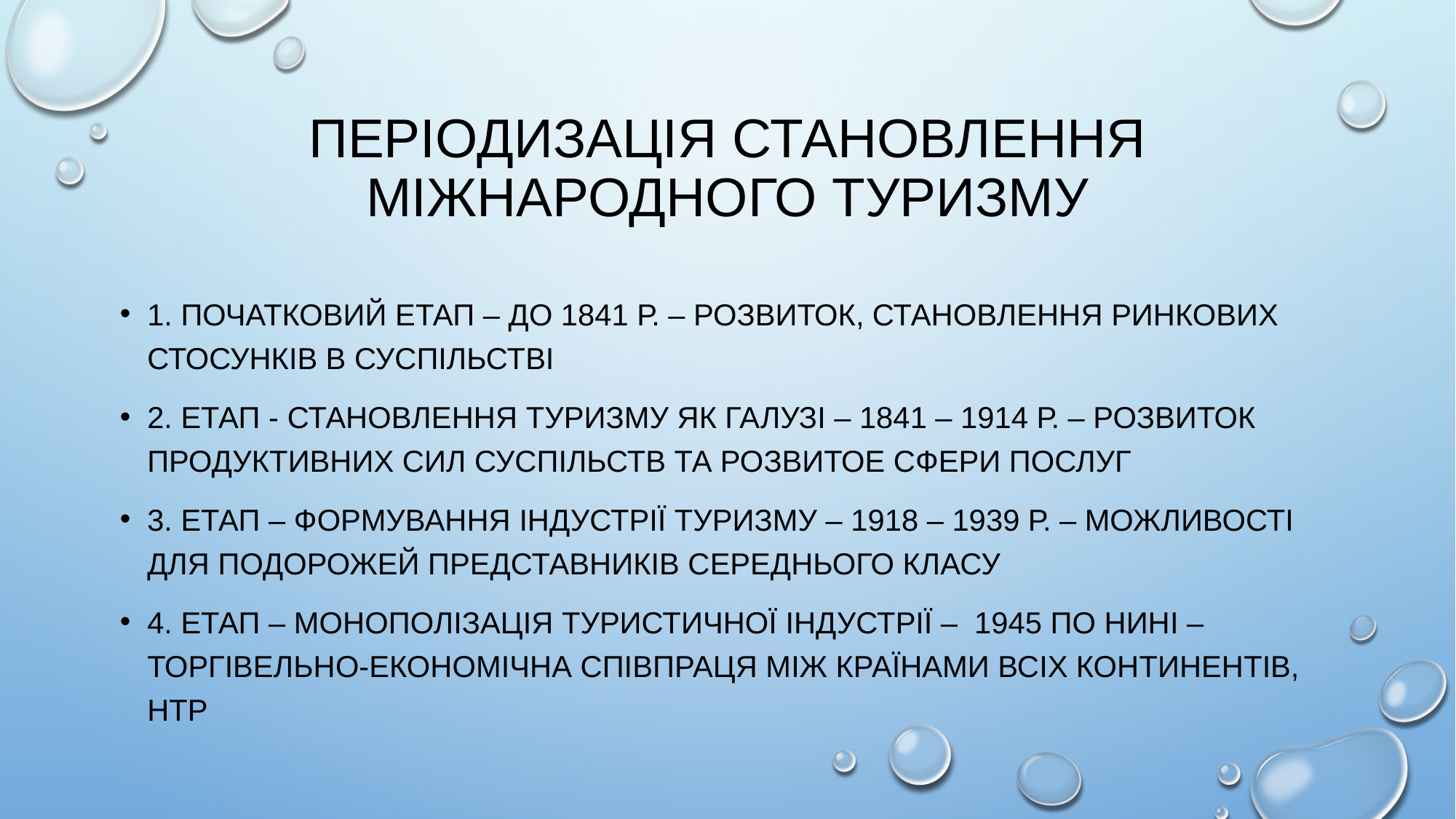

# ПЕРІОДИЗАЦІЯ СТАНОВЛЕННЯ МІЖНАРОДНОГО ТУРИЗМУ
1. ПОЧАТКОВИЙ ЕТАП – ДО 1841 Р. – РОЗВИТОК, СТАНОВЛЕННЯ РИНКОВИХ СТОСУНКІВ В СУСПІЛЬСТВІ
2. ЕТАП - СТАНОВЛЕННЯ ТУРИЗМУ ЯК ГАЛУЗІ – 1841 – 1914 Р. – РОЗВИТОК ПРОДУКТИВНИХ СИЛ СУСПІЛЬСТВ ТА РОЗВИТОЕ СФЕРИ ПОСЛУГ
3. ЕТАП – ФОРМУВАННЯ ІНДУСТРІЇ ТУРИЗМУ – 1918 – 1939 Р. – МОЖЛИВОСТІ ДЛЯ ПОДОРОЖЕЙ ПРЕДСТАВНИКІВ СЕРЕДНЬОГО КЛАСУ
4. ЕТАП – МОНОПОЛІЗАЦІЯ ТУРИСТИЧНОЇ ІНДУСТРІЇ –  1945 ПО НИНІ – ТОРГІВЕЛЬНО-ЕКОНОМІЧНА СПІВПРАЦЯ МІЖ КРАЇНАМИ ВСІХ КОНТИНЕНТІВ, НТР